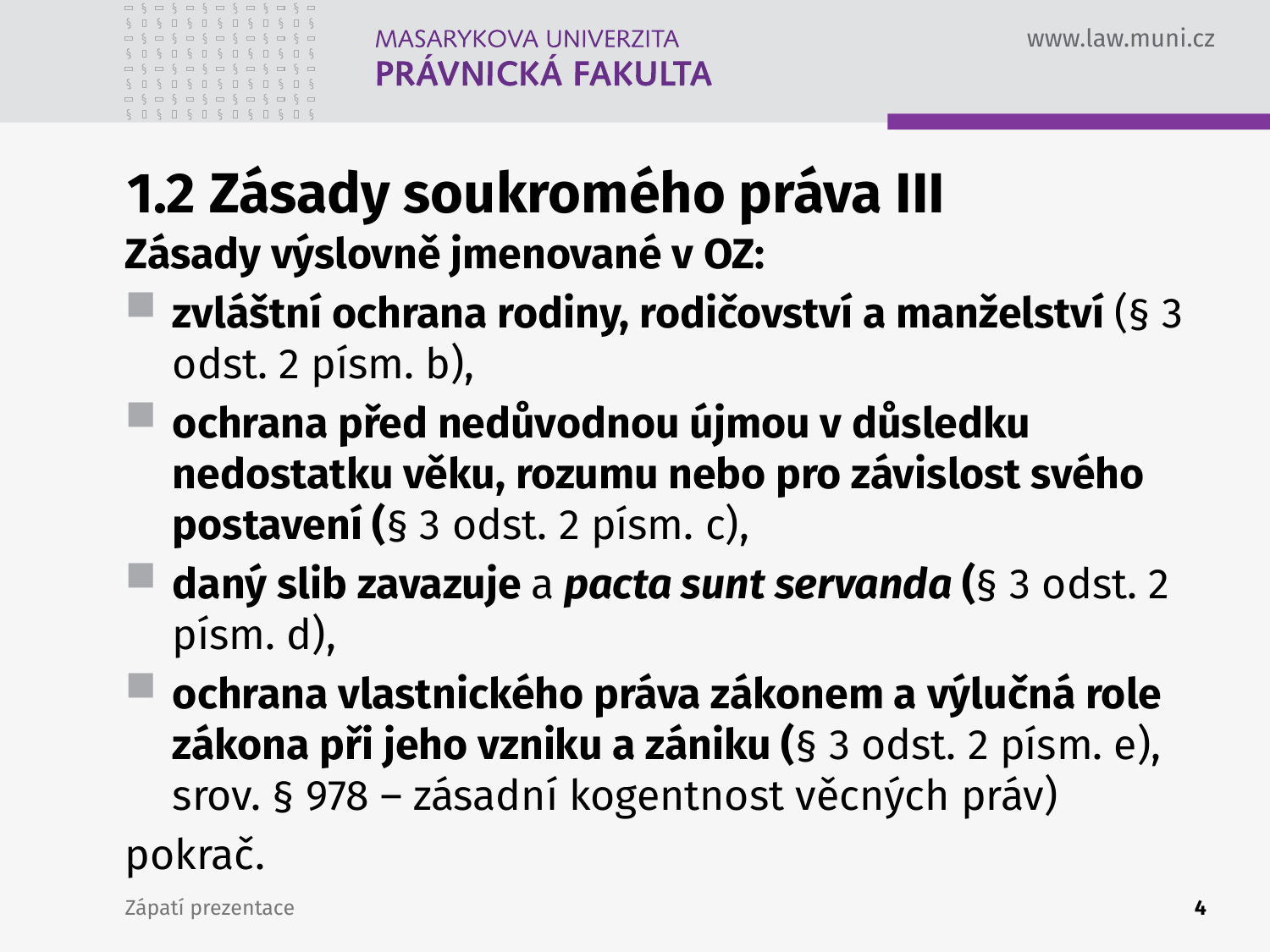

# 1.2 Zásady soukromého práva III
Zásady výslovně jmenované v OZ:
zvláštní ochrana rodiny, rodičovství a manželství (§ 3 odst. 2 písm. b),
ochrana před nedůvodnou újmou v důsledku nedostatku věku, rozumu nebo pro závislost svého postavení (§ 3 odst. 2 písm. c),
daný slib zavazuje a pacta sunt servanda (§ 3 odst. 2 písm. d),
ochrana vlastnického práva zákonem a výlučná role zákona při jeho vzniku a zániku (§ 3 odst. 2 písm. e), srov. § 978 – zásadní kogentnost věcných práv)
pokrač.
Zápatí prezentace
4